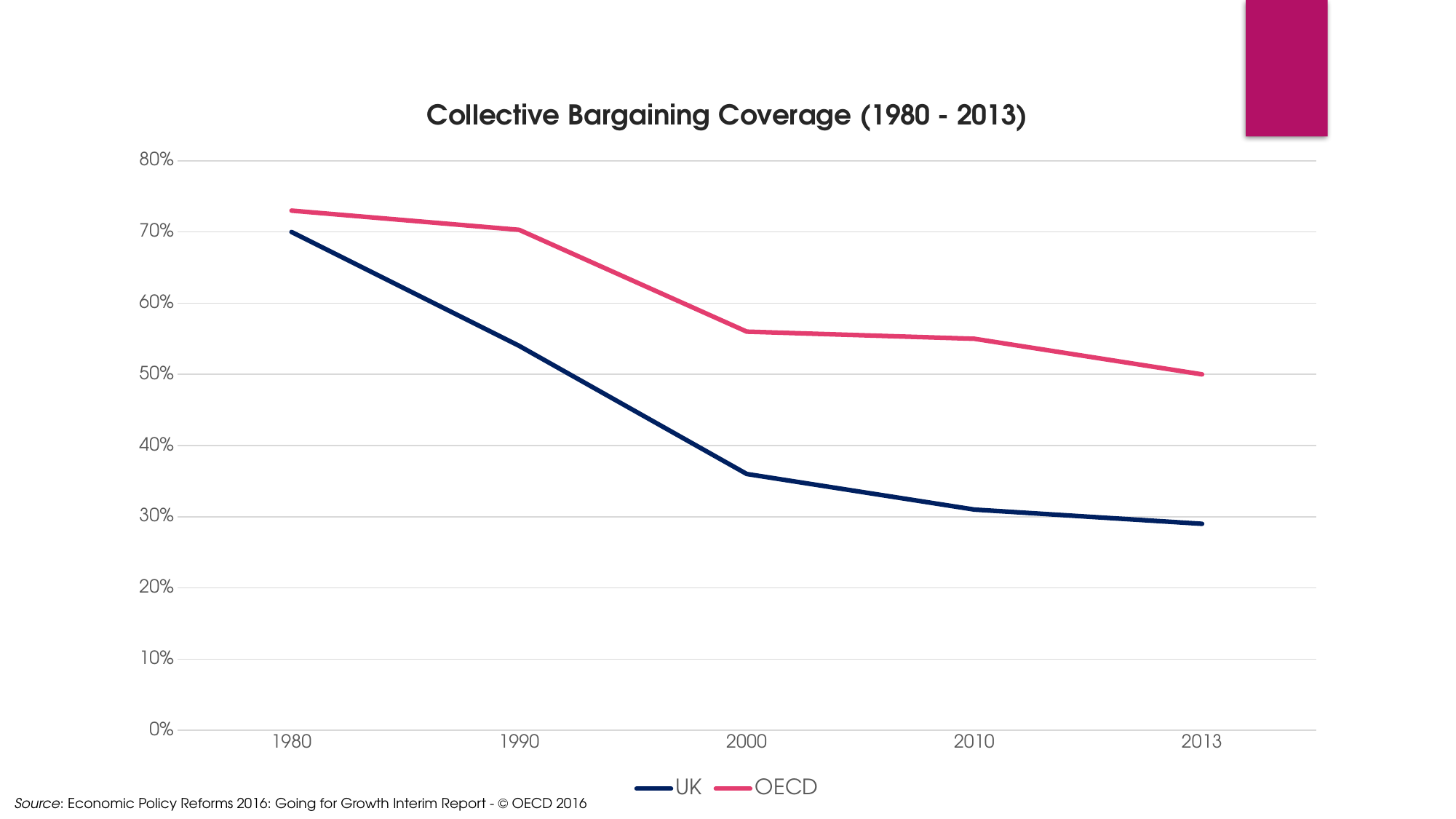

### Chart: Collective Bargaining Coverage (1980 - 2013)

| Category | UK | OECD |
|---|---|---|
| 1980 | 0.7 | 0.73 |
| 1990 | 0.54 | 0.703 |
| 2000 | 0.36 | 0.56 |
| 2010 | 0.31 | 0.55 |
| 2013 | 0.29 | 0.5 |
Source: Economic Policy Reforms 2016: Going for Growth Interim Report - © OECD 2016